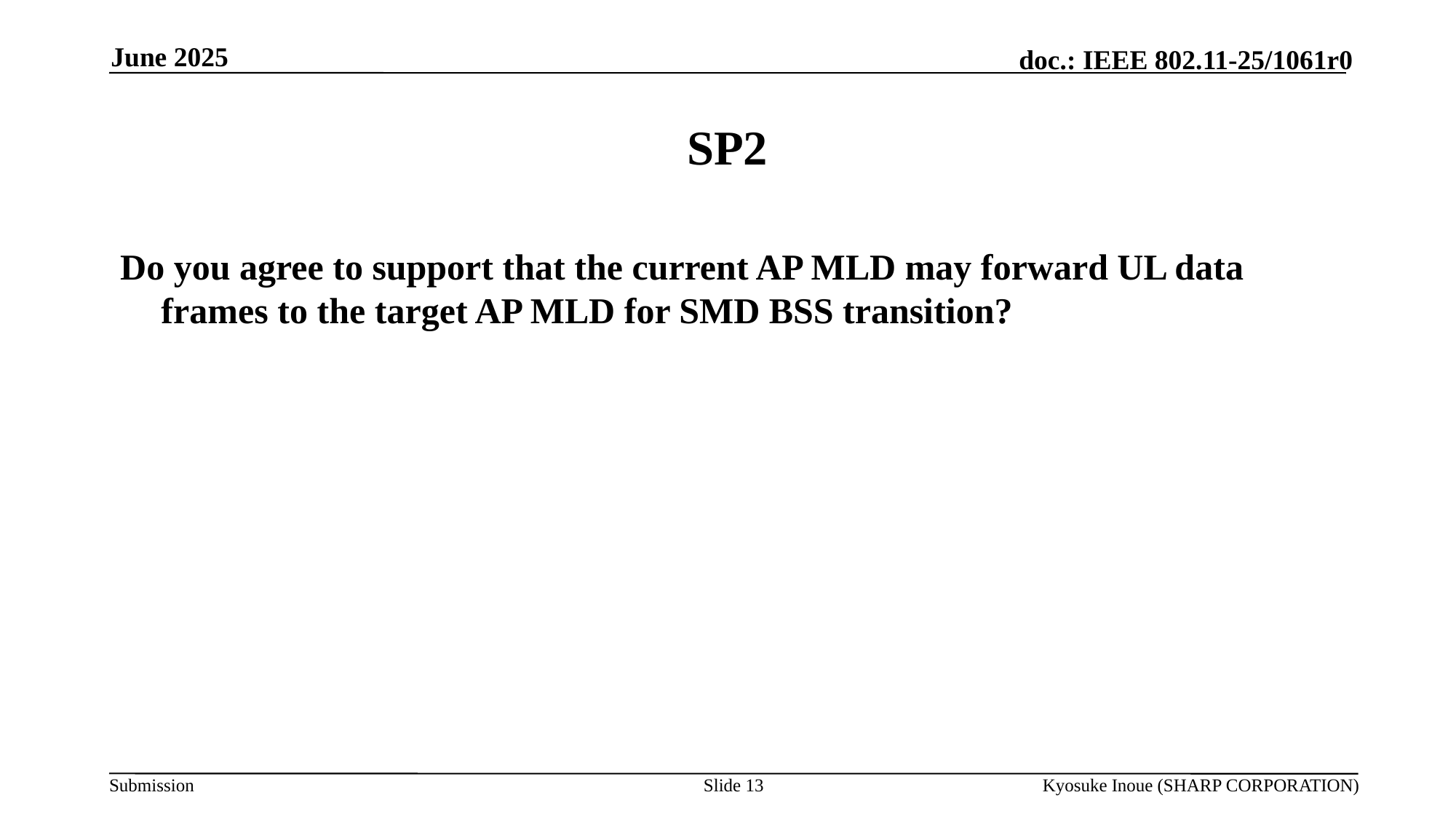

June 2025
# SP2
Do you agree to support that the current AP MLD may forward UL data frames to the target AP MLD for SMD BSS transition?
Slide 13
Kyosuke Inoue (SHARP CORPORATION)